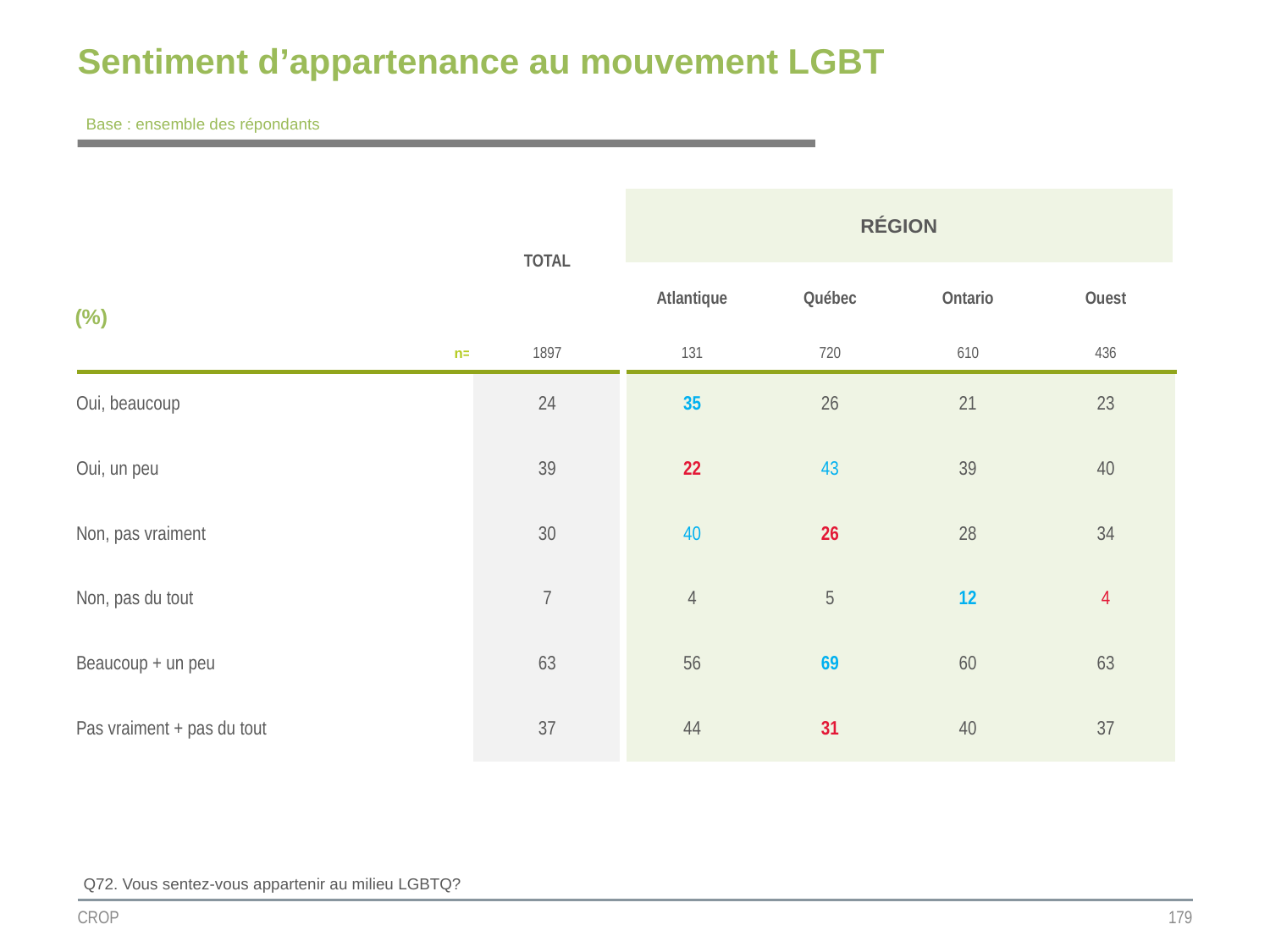

# Sentiment d’appartenance au mouvement LGBT
Base : ensemble des répondants
|  | TOTAL | RÉGION |  |  |  |
| --- | --- | --- | --- | --- | --- |
| (%) |  |  |  |  |  |
|  |  | Atlantique | Québec | Ontario | Ouest |
| n= | 1897 | 131 | 720 | 610 | 436 |
| Oui, beaucoup | 24 | 35 | 26 | 21 | 23 |
| Oui, un peu | 39 | 22 | 43 | 39 | 40 |
| Non, pas vraiment | 30 | 40 | 26 | 28 | 34 |
| Non, pas du tout | 7 | 4 | 5 | 12 | 4 |
| Beaucoup + un peu | 63 | 56 | 69 | 60 | 63 |
| Pas vraiment + pas du tout | 37 | 44 | 31 | 40 | 37 |
Q72. Vous sentez-vous appartenir au milieu LGBTQ?
CROP
179